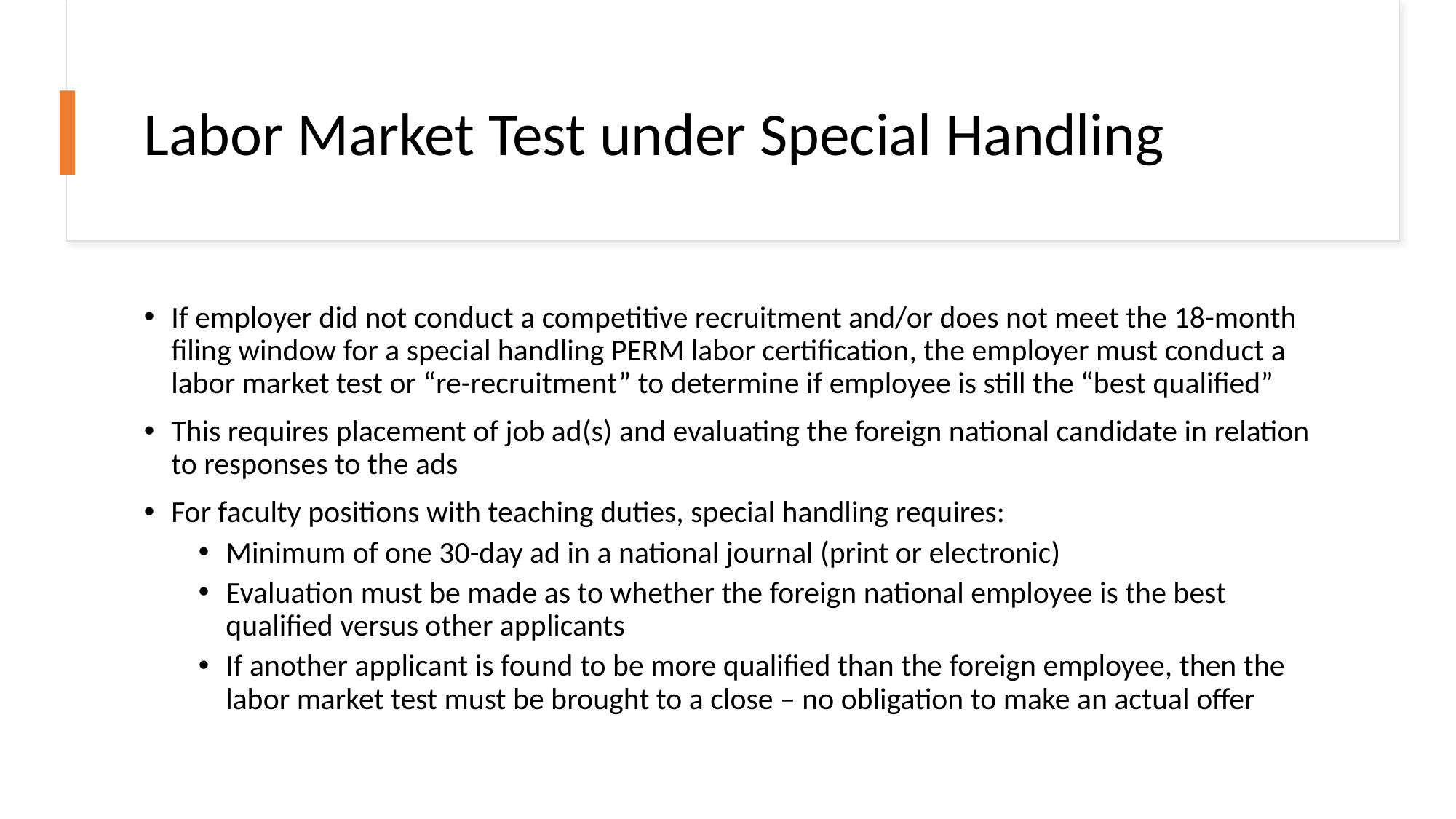

# Labor Market Test under Special Handling

If employer did not conduct a competitive recruitment and/or does not meet the 18-month filing window for a special handling PERM labor certification, the employer must conduct a labor market test or “re-recruitment” to determine if employee is still the “best qualified”
This requires placement of job ad(s) and evaluating the foreign national candidate in relation to responses to the ads
For faculty positions with teaching duties, special handling requires:
Minimum of one 30-day ad in a national journal (print or electronic)
Evaluation must be made as to whether the foreign national employee is the best qualified versus other applicants
If another applicant is found to be more qualified than the foreign employee, then the labor market test must be brought to a close – no obligation to make an actual offer